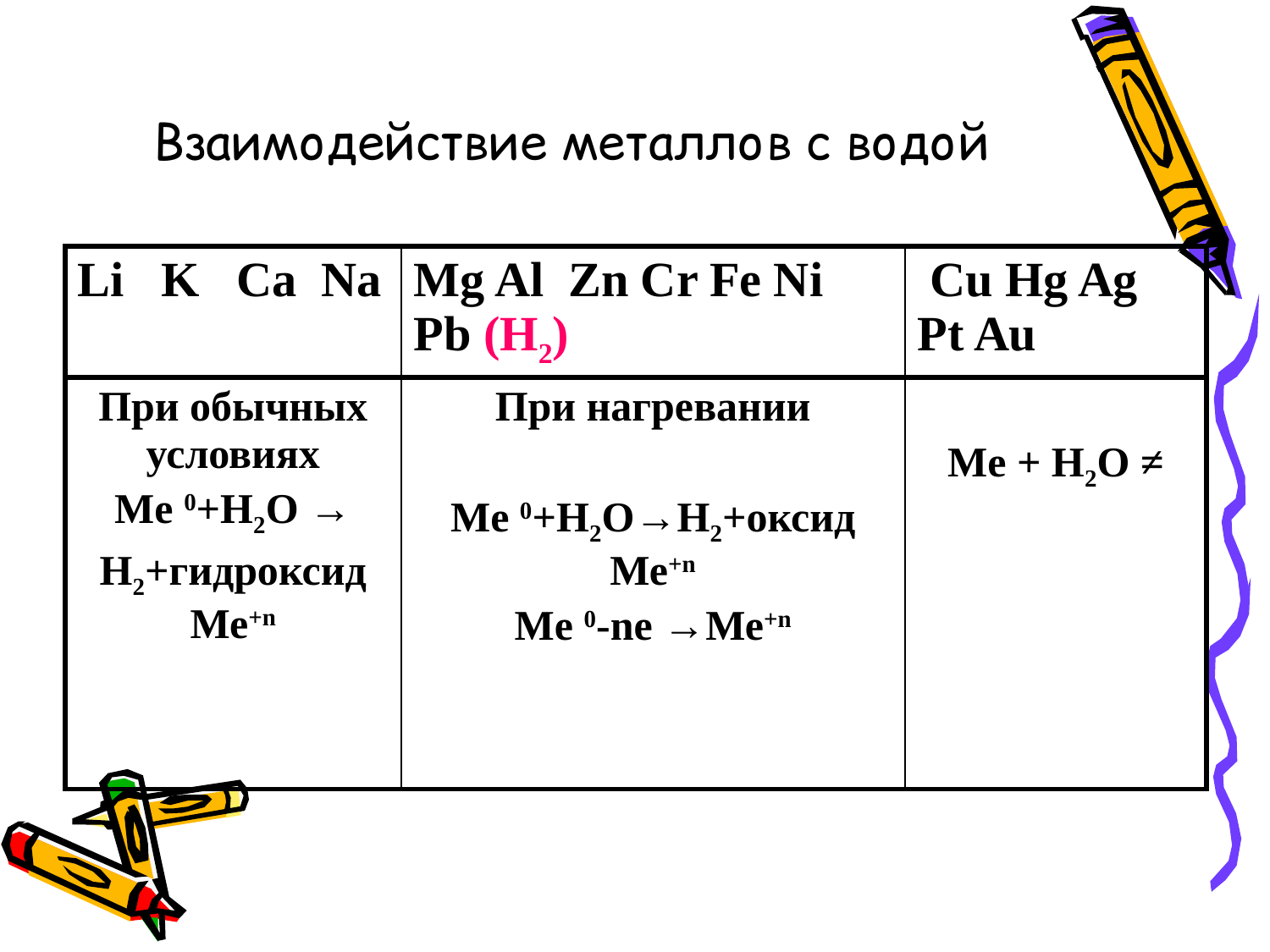

# Взаимодействие металлов с водой

| Li K Ca Na | Mg Al Zn Cr Fe Ni Pb (H2) | Cu Hg Ag Pt Au |
| --- | --- | --- |
| При обычных условиях Mе 0+H2O → H2+гидроксид Ме+n | При нагревании Mе 0+H2O→H2+оксид Ме+n Mе 0-ne →Ме+n | Mе + H2O ≠ |